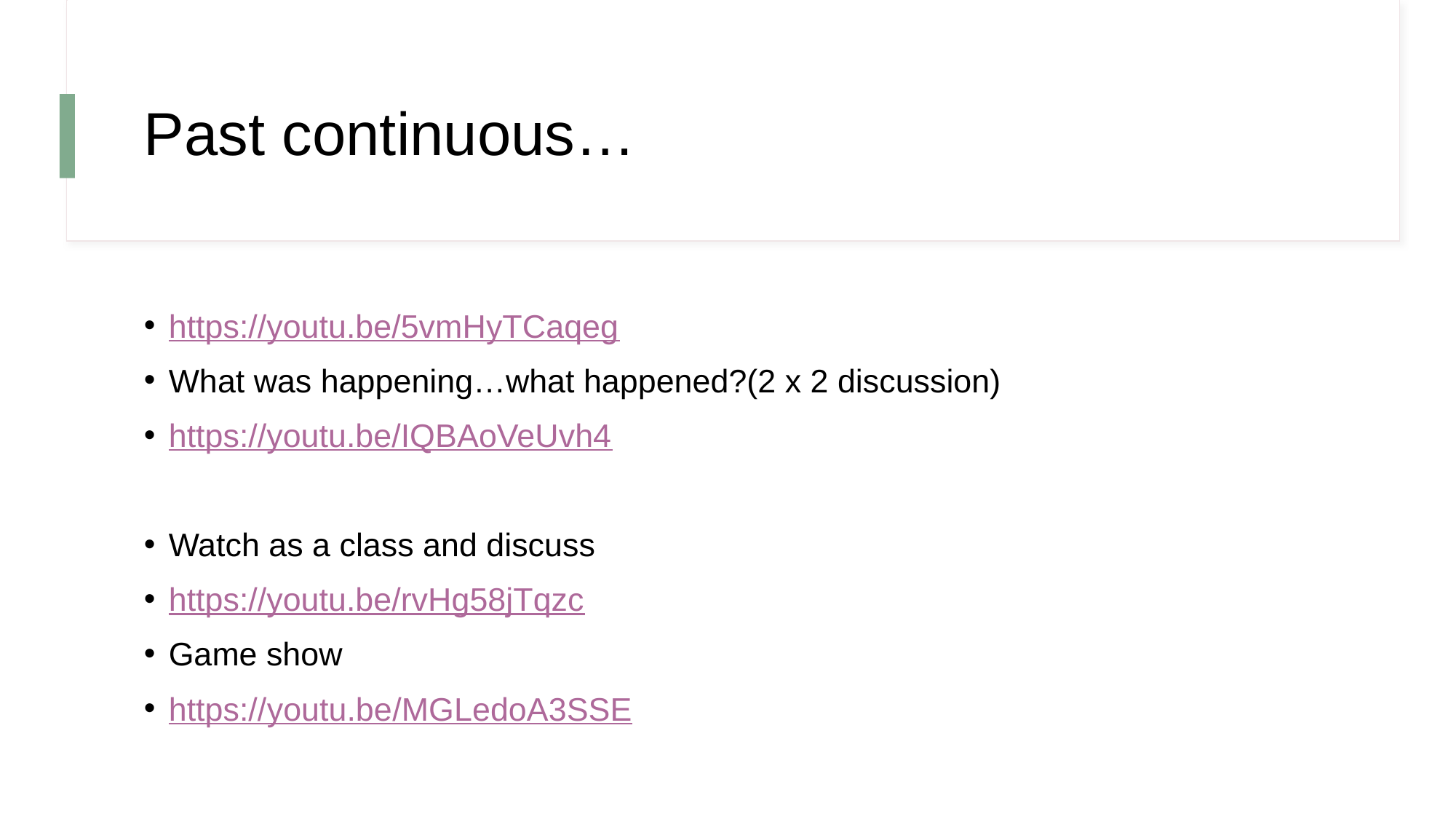

# Past continuous…
https://youtu.be/5vmHyTCaqeg
What was happening…what happened?(2 x 2 discussion)
https://youtu.be/IQBAoVeUvh4

Watch as a class and discuss
https://youtu.be/rvHg58jTqzc
Game show
https://youtu.be/MGLedoA3SSE